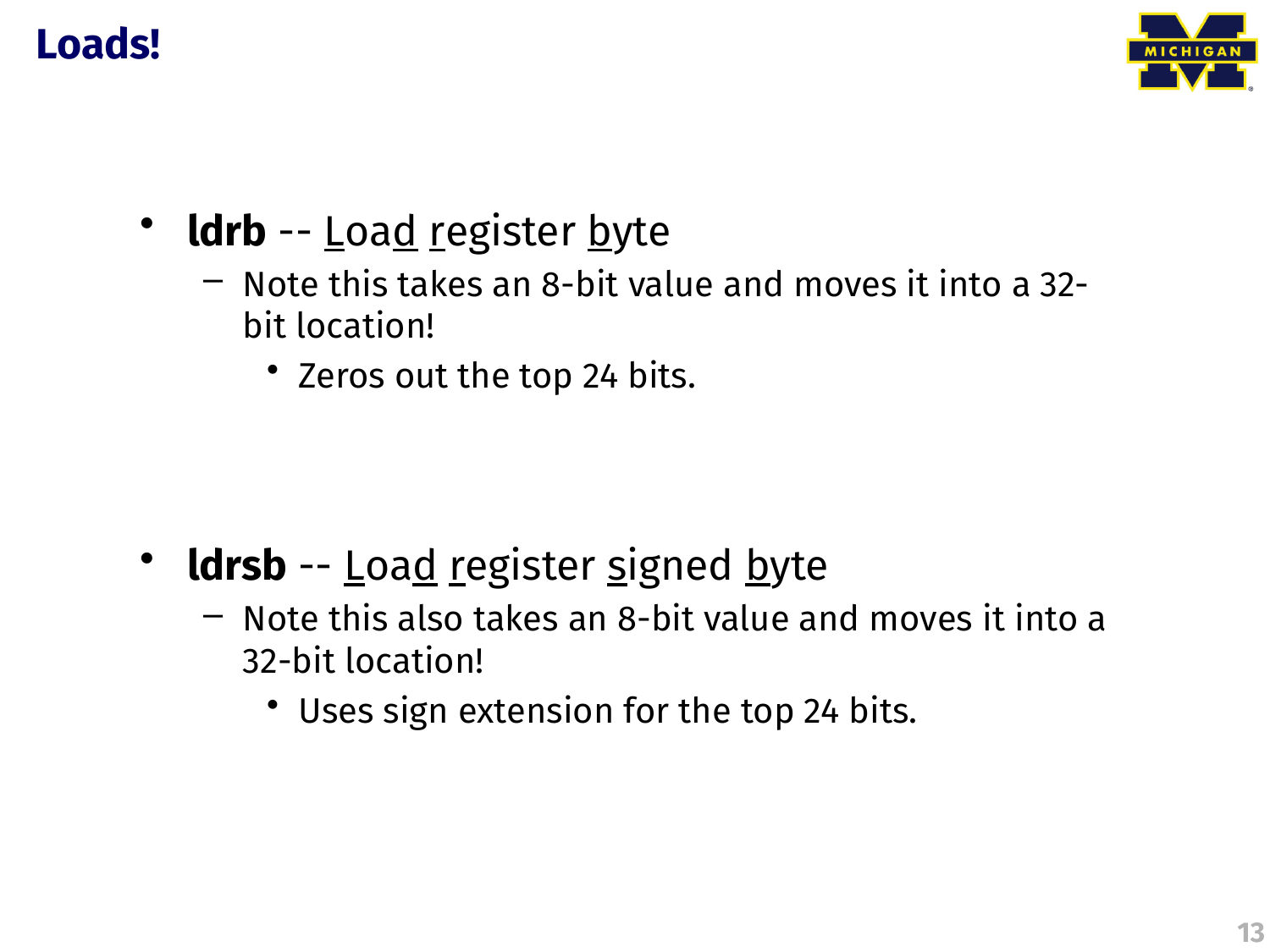

# Loads!

ldrb -- Load register byte
Note this takes an 8-bit value and moves it into a 32-bit location!
Zeros out the top 24 bits.

ldrsb -- Load register signed byte
Note this also takes an 8-bit value and moves it into a 32-bit location!
Uses sign extension for the top 24 bits.

13